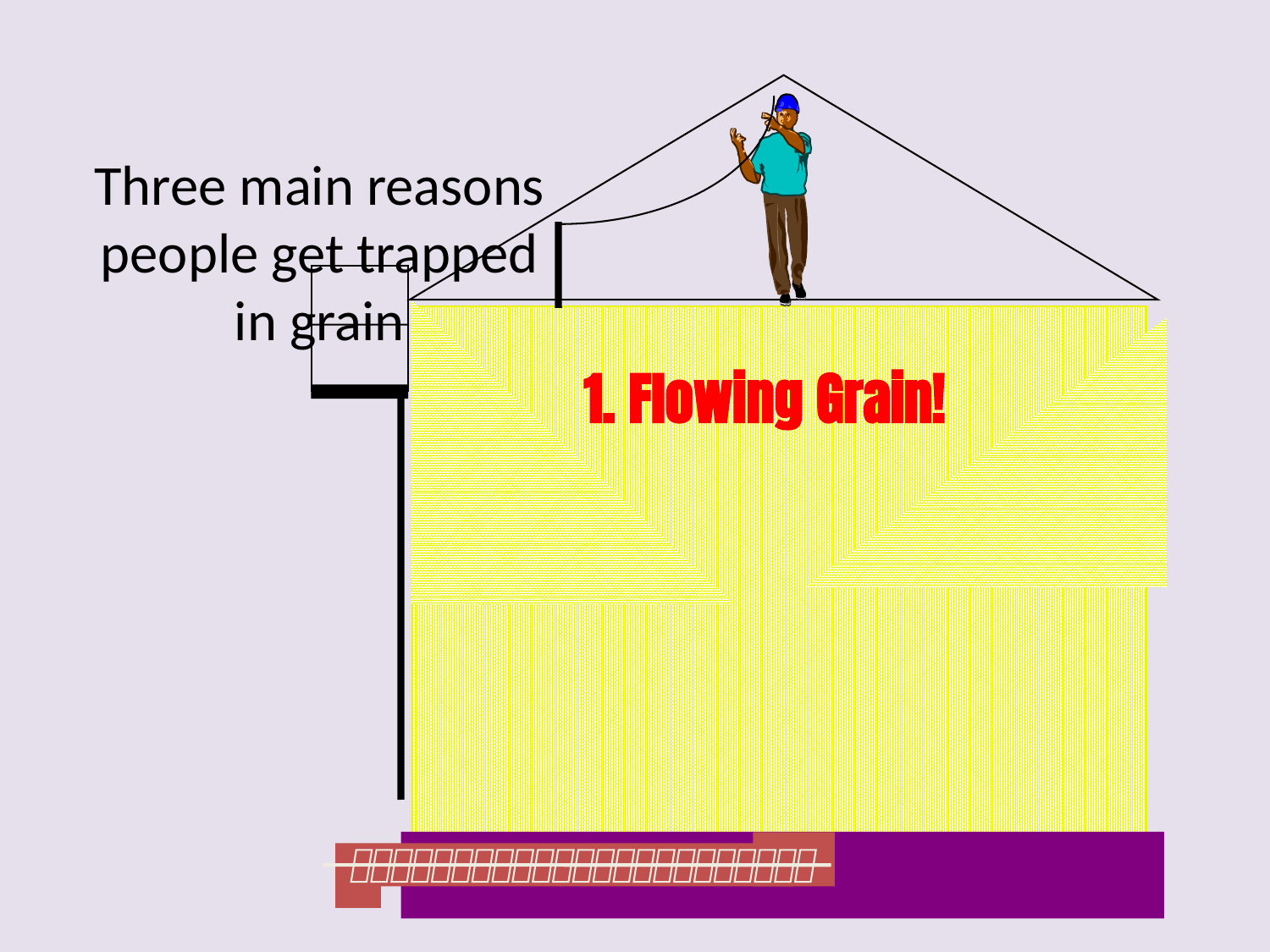

# Three main reasons people get trapped in grain
1. Flowing Grain!